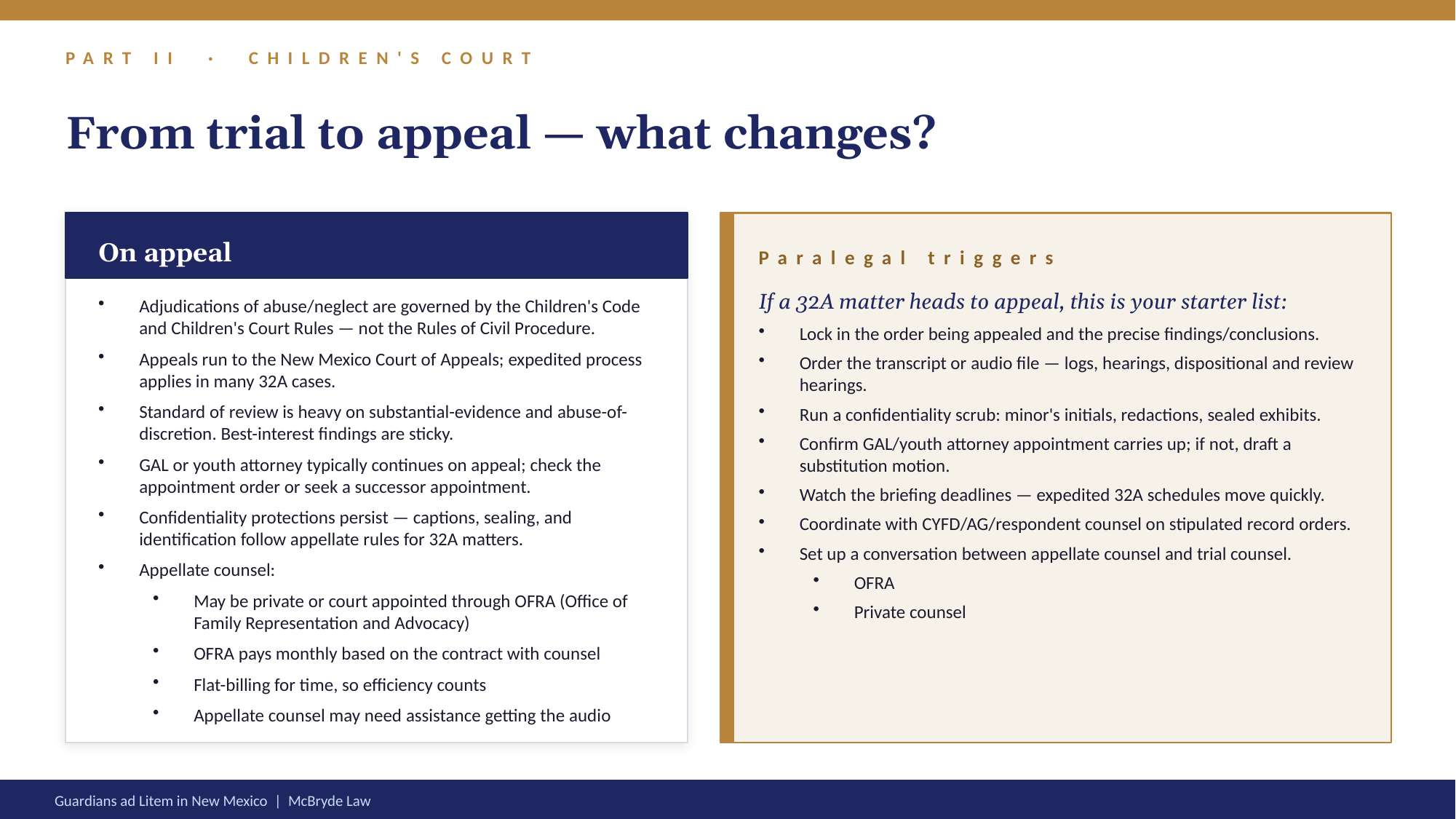

PART II  ·  CHILDREN'S COURT
From trial to appeal — what changes?

On appeal
Paralegal triggers
If a 32A matter heads to appeal, this is your starter list:
Adjudications of abuse/neglect are governed by the Children's Code and Children's Court Rules — not the Rules of Civil Procedure.
Appeals run to the New Mexico Court of Appeals; expedited process applies in many 32A cases.
Standard of review is heavy on substantial-evidence and abuse-of-discretion. Best-interest findings are sticky.
GAL or youth attorney typically continues on appeal; check the appointment order or seek a successor appointment.
Confidentiality protections persist — captions, sealing, and identification follow appellate rules for 32A matters.
Appellate counsel:
May be private or court appointed through OFRA (Office of Family Representation and Advocacy)
OFRA pays monthly based on the contract with counsel
Flat-billing for time, so efficiency counts
Appellate counsel may need assistance getting the audio
Lock in the order being appealed and the precise findings/conclusions.
Order the transcript or audio file — logs, hearings, dispositional and review hearings.
Run a confidentiality scrub: minor's initials, redactions, sealed exhibits.
Confirm GAL/youth attorney appointment carries up; if not, draft a substitution motion.
Watch the briefing deadlines — expedited 32A schedules move quickly.
Coordinate with CYFD/AG/respondent counsel on stipulated record orders.
Set up a conversation between appellate counsel and trial counsel.
OFRA
Private counsel

Guardians ad Litem in New Mexico  |  McBryde Law